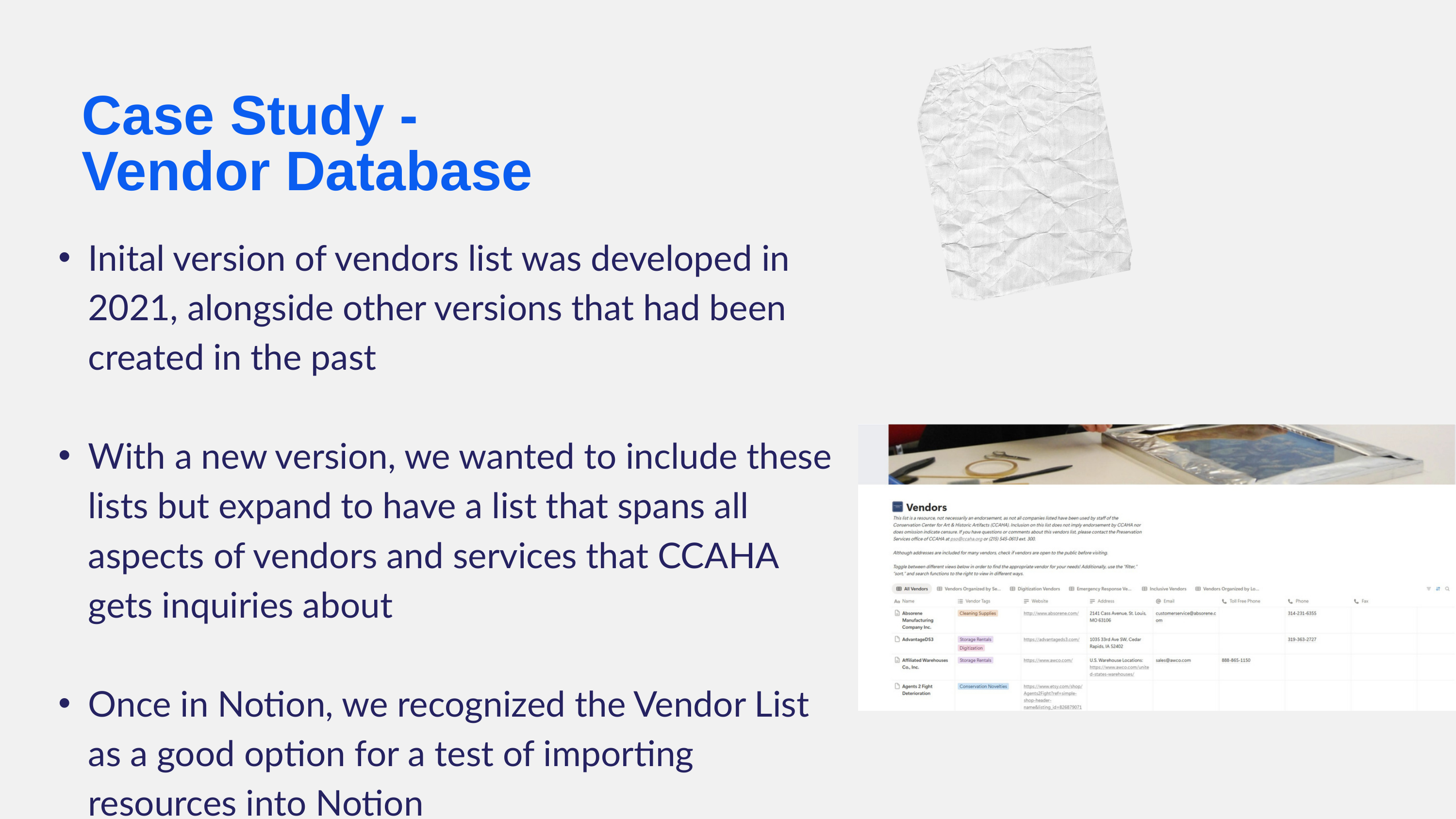

Case Study - Vendor Database
Inital version of vendors list was developed in 2021, alongside other versions that had been created in the past

With a new version, we wanted to include these lists but expand to have a list that spans all aspects of vendors and services that CCAHA gets inquiries about

Once in Notion, we recognized the Vendor List as a good option for a test of importing resources into Notion